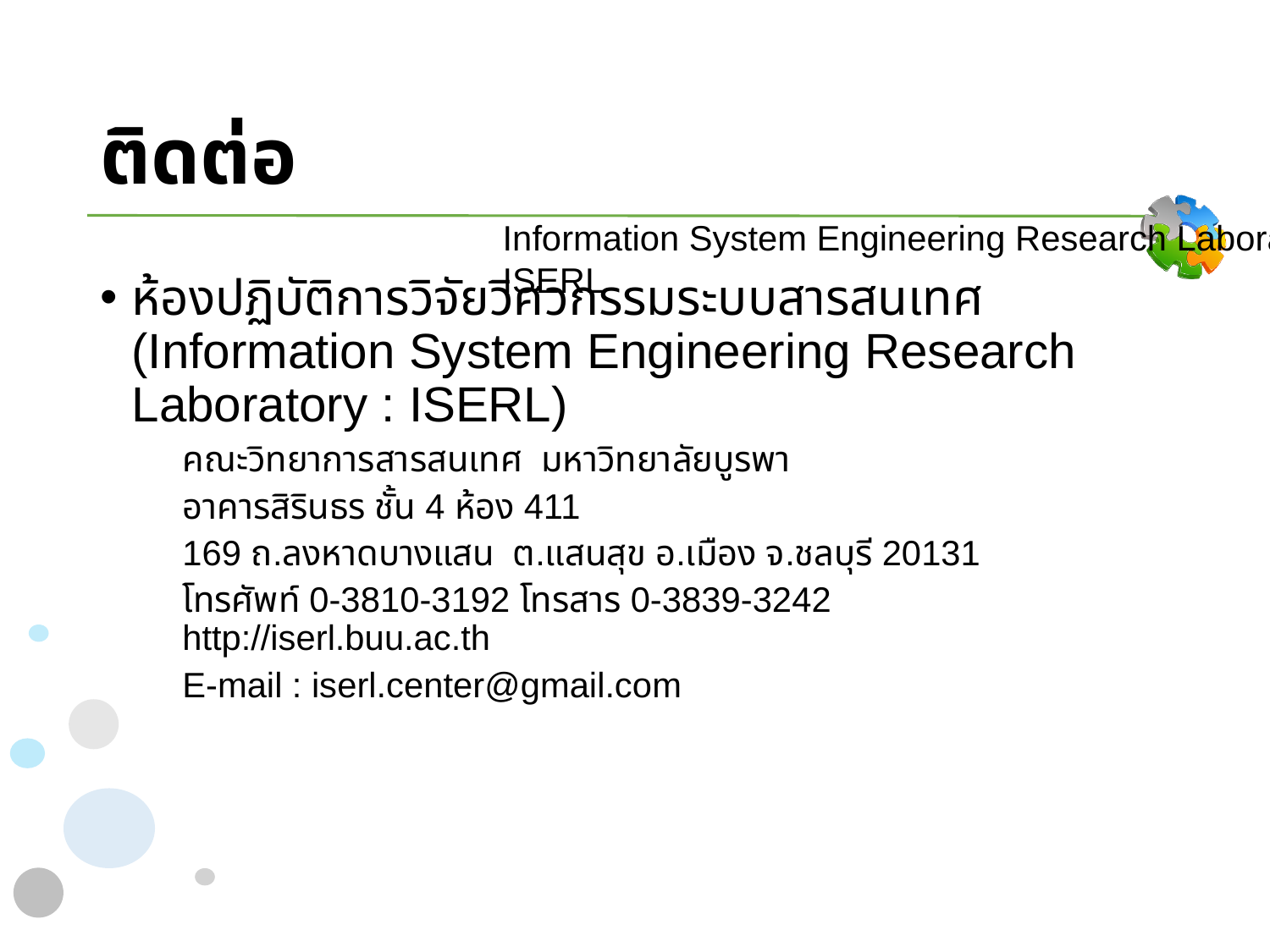

# ติดต่อ
Information System Engineering Research Laboratory : ISERL
ห้องปฏิบัติการวิจัยวิศวกรรมระบบสารสนเทศ
(Information System Engineering Research Laboratory : ISERL)
คณะวิทยาการสารสนเทศ  มหาวิทยาลัยบูรพา
อาคารสิรินธร ชั้น 4 ห้อง 411
169 ถ.ลงหาดบางแสน  ต.แสนสุข อ.เมือง จ.ชลบุรี 20131
โทรศัพท์ 0-3810-3192 โทรสาร 0-3839-3242
http://iserl.buu.ac.th
E-mail : iserl.center@gmail.com